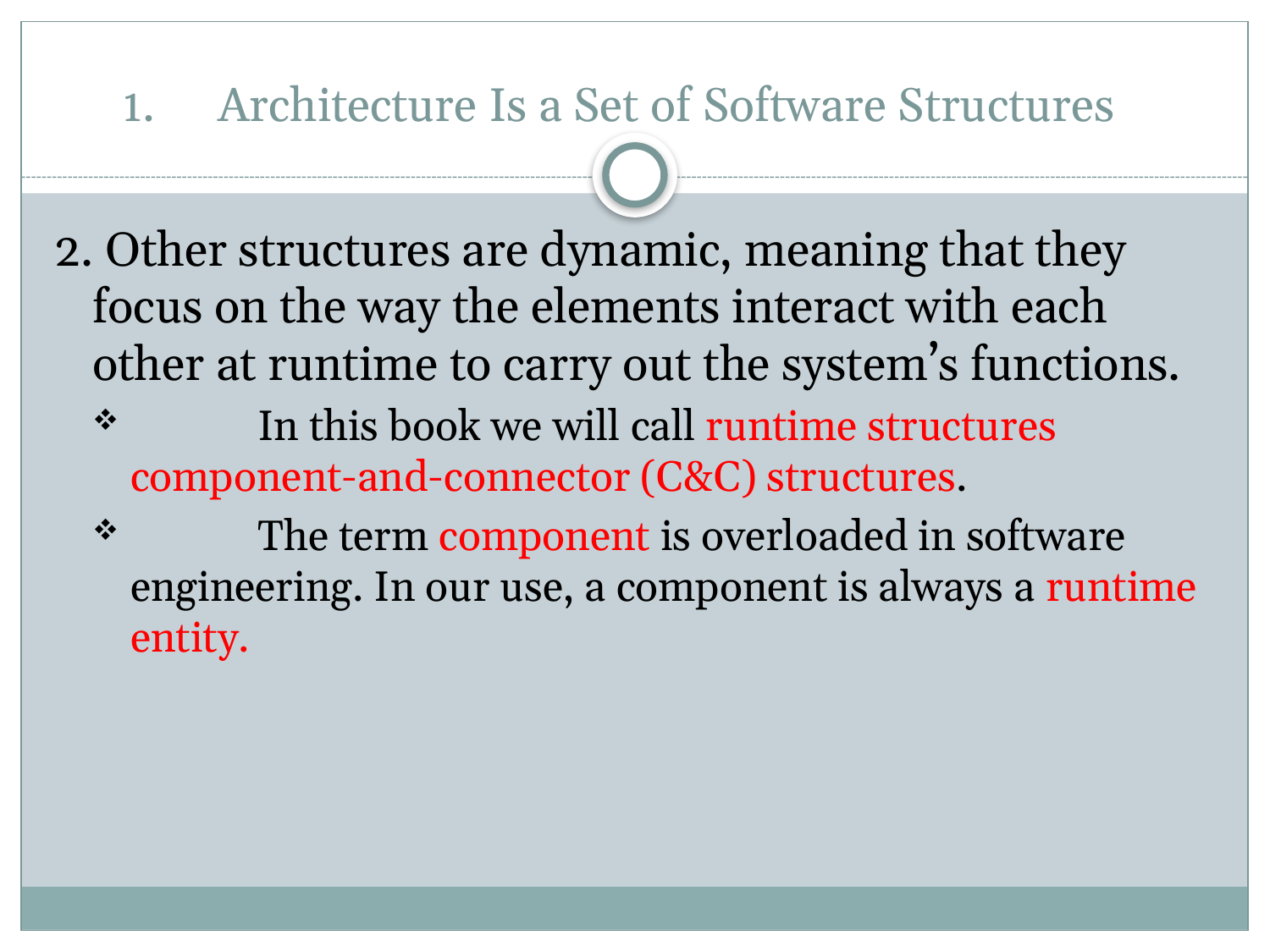

# Architecture Is a Set of Software Structures
2. Other structures are dynamic, meaning that they focus on the way the elements interact with each other at runtime to carry out the system’s functions.
	In this book we will call runtime structures component-and-connector (C&C) structures.
	The term component is overloaded in software engineering. In our use, a component is always a runtime entity.